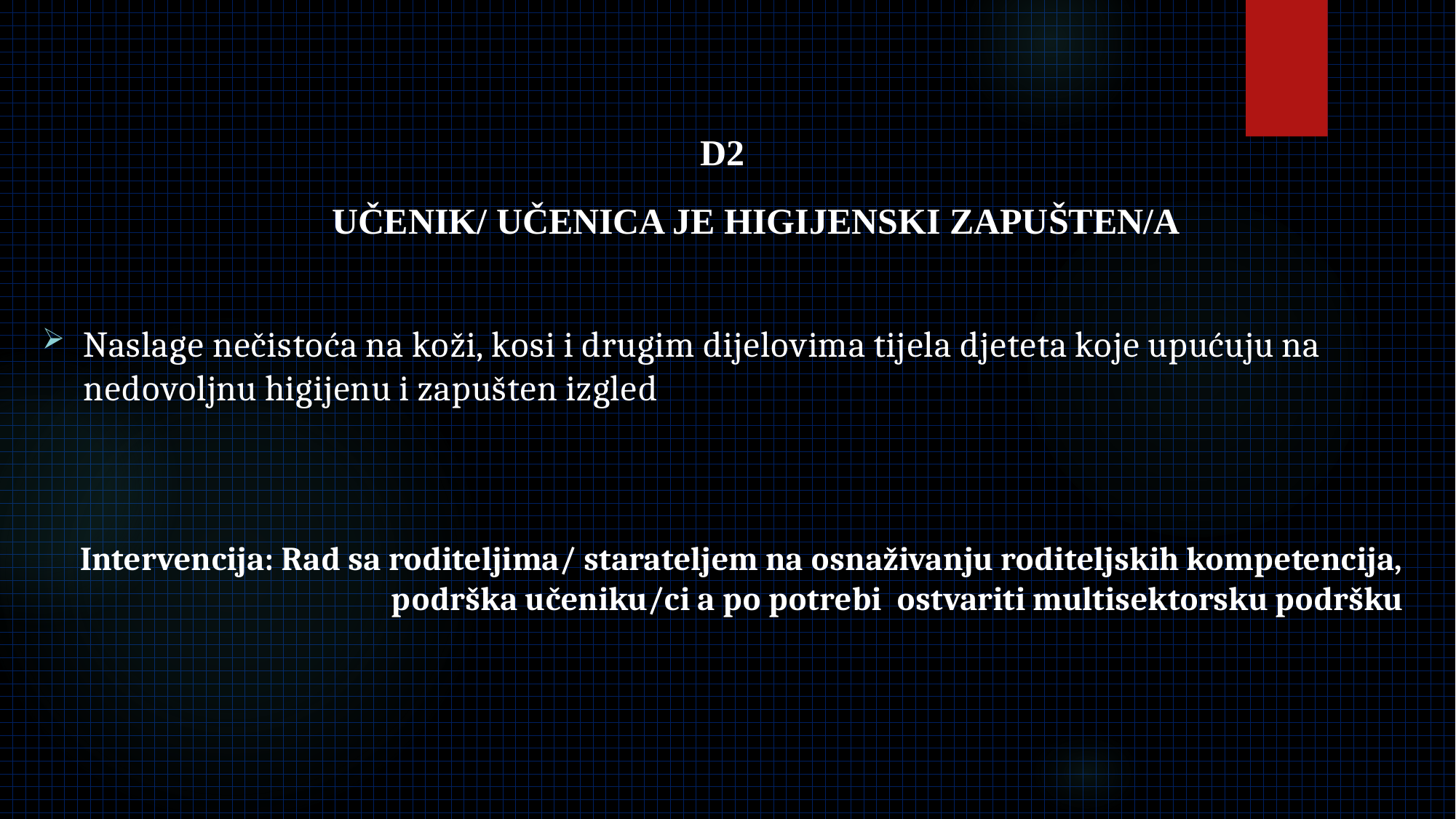

# UČENIK/ UČENICA JE HIGIJENSKI ZAPUŠTEN/A
D2
Naslage nečistoća na koži, kosi i drugim dijelovima tijela djeteta koje upućuju na nedovoljnu higijenu i zapušten izgled

Intervencija: Rad sa roditeljima/ starateljem na osnaživanju roditeljskih kompetencija, podrška učeniku/ci a po potrebi  ostvariti multisektorsku podršku